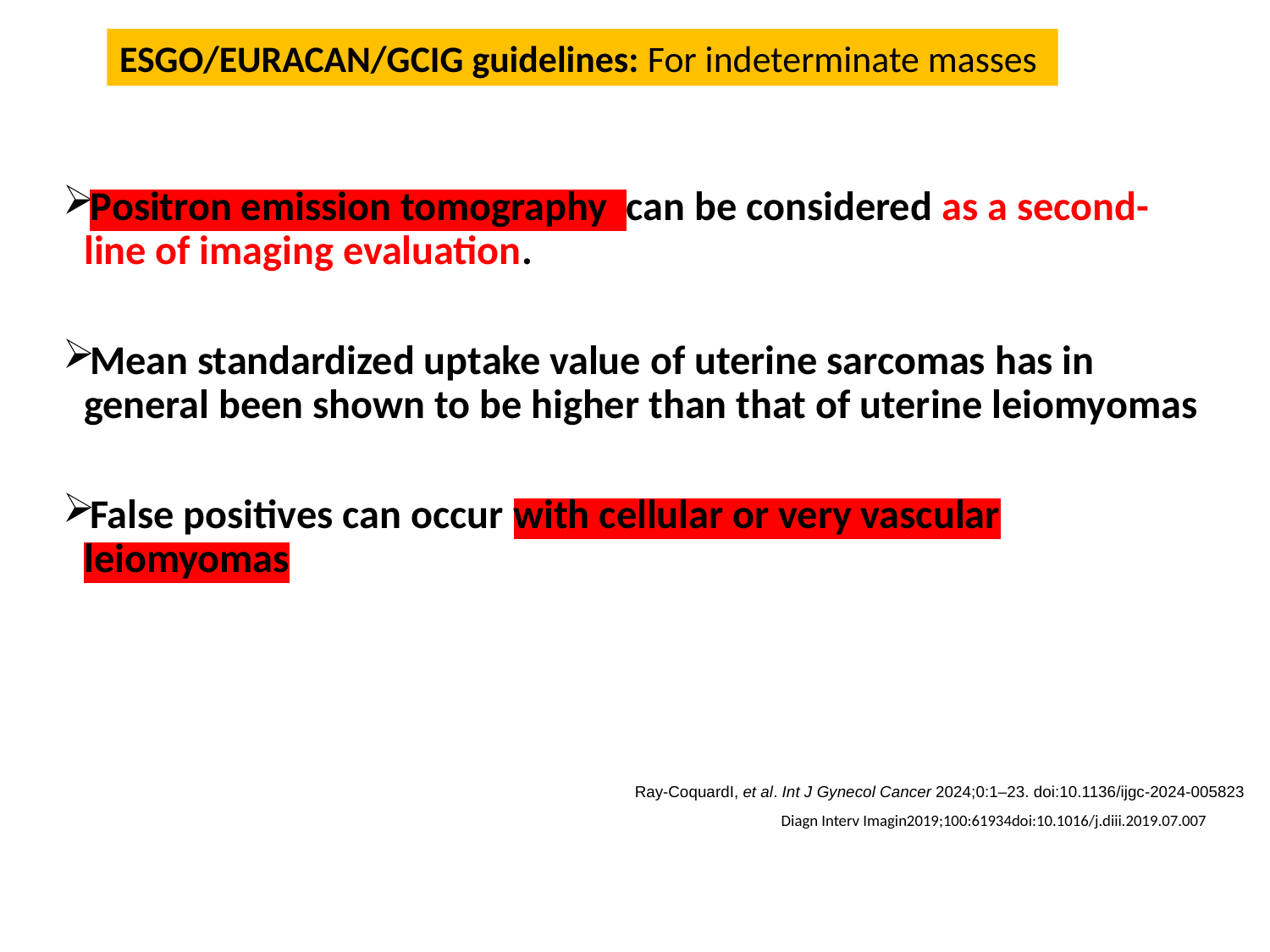

ESGO/EURACAN/GCIG guidelines: For indeterminate masses
Positron emission tomography  can be considered as a second-line of imaging evaluation.

Mean standardized uptake value of uterine sarcomas has in general been shown to be higher than that of uterine leiomyomas

False positives can occur with cellular or very vascular leiomyomas
Ray-CoquardI, et al. Int J Gynecol Cancer 2024;0:1–23. doi:10.1136/ijgc-2024-005823
Diagn Interv Imagin2019;100:61934doi:10.1016/j.diii.2019.07.007